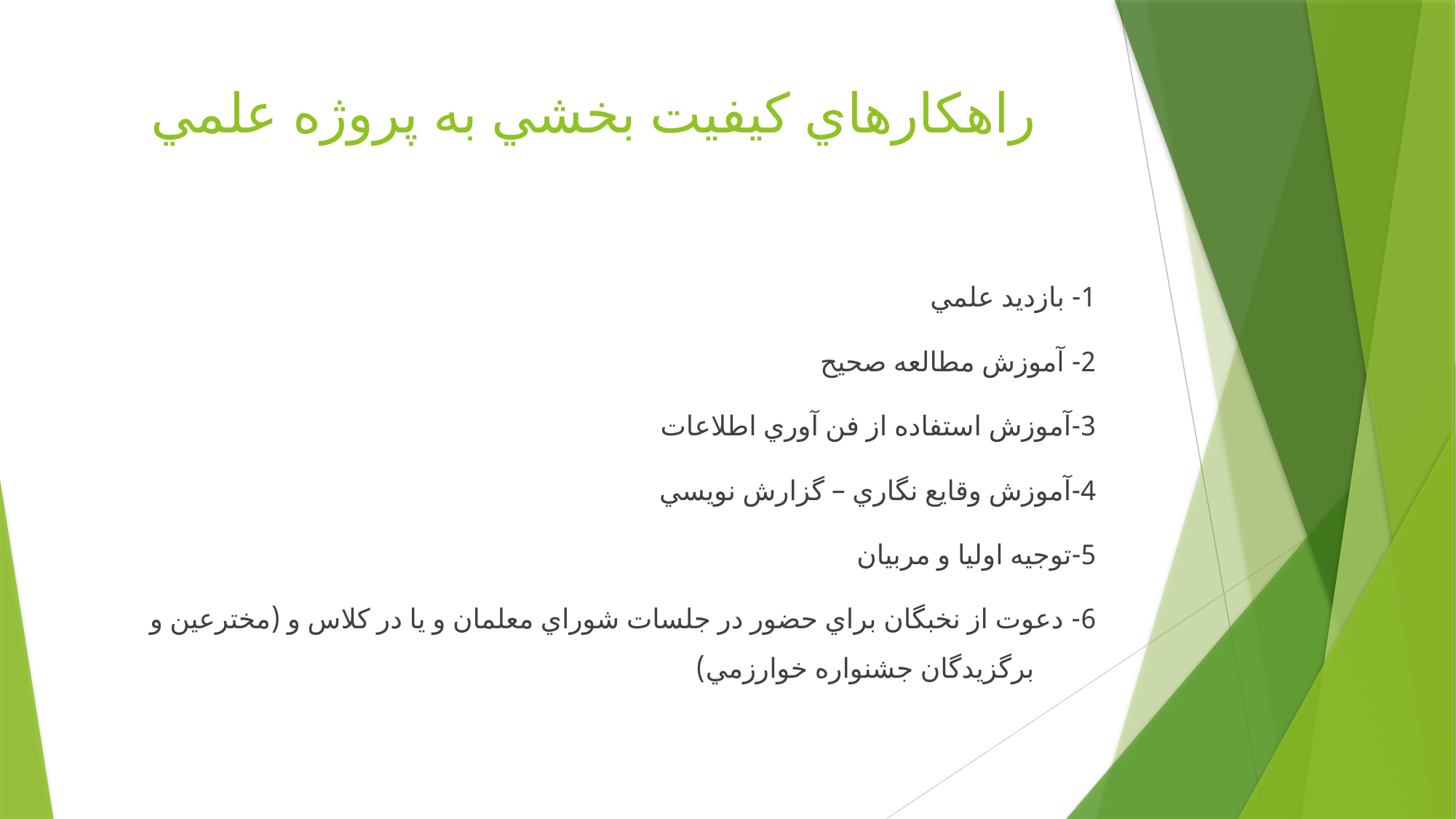

# راهكارهاي كيفيت بخشي به پروژه علمي
1- بازديد علمي
2- آموزش مطالعه صحيح
3-آموزش استفاده از فن آوري اطلاعات
4-آموزش وقايع نگاري – گزارش نويسي
5-توجيه اوليا و مربيان
6- دعوت از نخبگان براي حضور در جلسات شوراي معلمان و يا در كلاس و (مخترعين و برگزيدگان جشنواره خوارزمي)‌